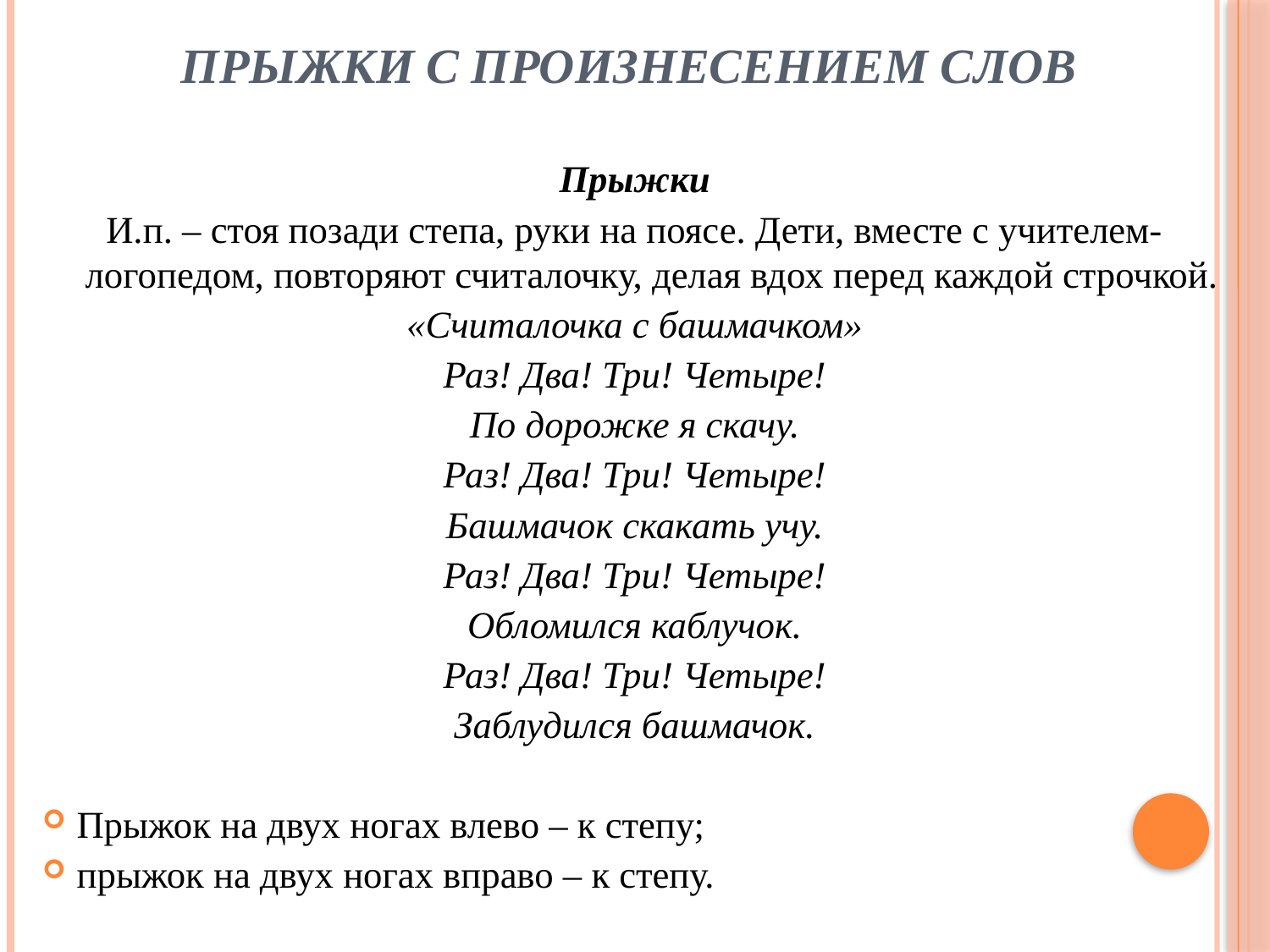

# Прыжки с произнесением слов
Прыжки
И.п. – стоя позади степа, руки на поясе. Дети, вместе с учителем-логопедом, повторяют считалочку, делая вдох перед каждой строчкой.
«Считалочка с башмачком»
Раз! Два! Три! Четыре!
По дорожке я скачу.
Раз! Два! Три! Четыре!
Башмачок скакать учу.
Раз! Два! Три! Четыре!
Обломился каблучок.
Раз! Два! Три! Четыре!
Заблудился башмачок.

Прыжок на двух ногах влево – к степу;
прыжок на двух ногах вправо – к степу.